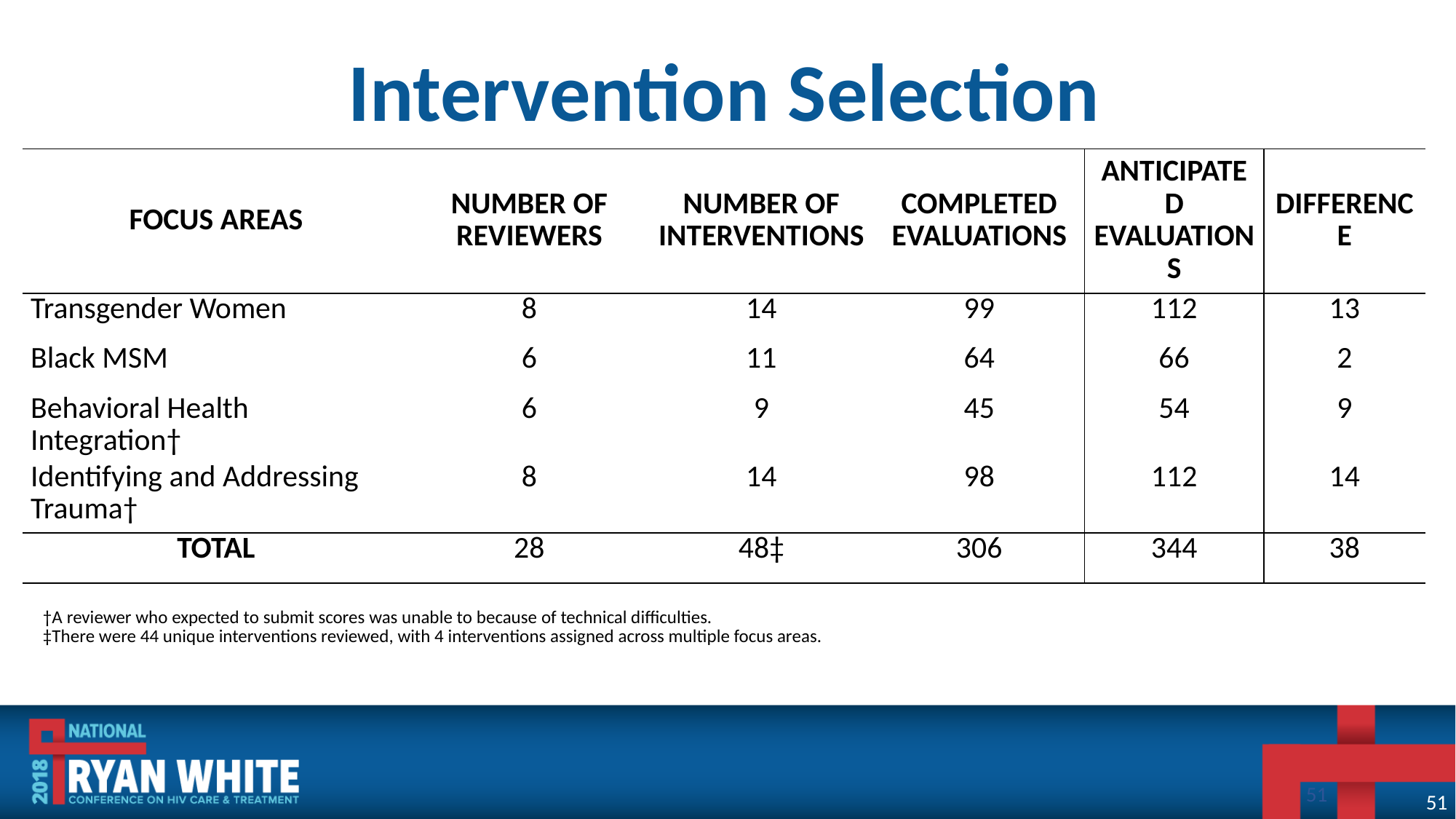

Intervention Selection
| Focus Areas | Number of Reviewers | Number of Interventions | Completed Evaluations | Anticipated Evaluations | Difference |
| --- | --- | --- | --- | --- | --- |
| Transgender Women | 8 | 14 | 99 | 112 | 13 |
| Black MSM | 6 | 11 | 64 | 66 | 2 |
| Behavioral Health Integration† | 6 | 9 | 45 | 54 | 9 |
| Identifying and Addressing Trauma† | 8 | 14 | 98 | 112 | 14 |
| Total | 28 | 48‡ | 306 | 344 | 38 |
| †A reviewer who expected to submit scores was unable to because of technical difficulties. ‡There were 44 unique interventions reviewed, with 4 interventions assigned across multiple focus areas. |  |  |  |  |  |
51
51